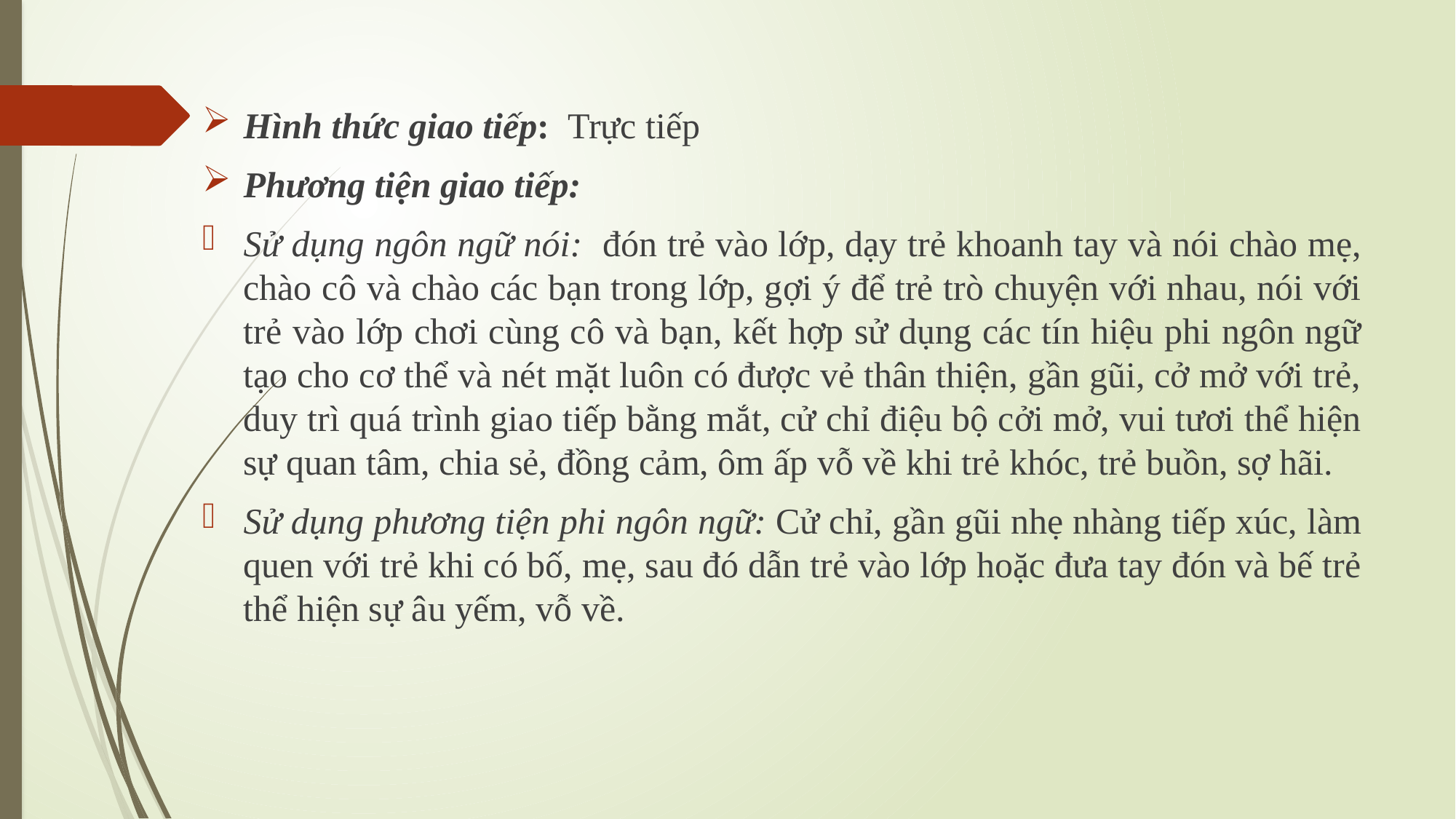

Hình thức giao tiếp:  Trực tiếp
Phương tiện giao tiếp:
Sử dụng ngôn ngữ nói:  đón trẻ vào lớp, dạy trẻ khoanh tay và nói chào mẹ, chào cô và chào các bạn trong lớp, gợi ý để trẻ trò chuyện với nhau, nói với trẻ vào lớp chơi cùng cô và bạn, kết hợp sử dụng các tín hiệu phi ngôn ngữ tạo cho cơ thể và nét mặt luôn có được vẻ thân thiện, gần gũi, cở mở với trẻ, duy trì quá trình giao tiếp bằng mắt, cử chỉ điệu bộ cởi mở, vui tươi thể hiện sự quan tâm, chia sẻ, đồng cảm, ôm ấp vỗ về khi trẻ khóc, trẻ buồn, sợ hãi.
Sử dụng phương tiện phi ngôn ngữ: Cử chỉ, gần gũi nhẹ nhàng tiếp xúc, làm quen với trẻ khi có bố, mẹ, sau đó dẫn trẻ vào lớp hoặc đưa tay đón và bế trẻ thể hiện sự âu yếm, vỗ về.